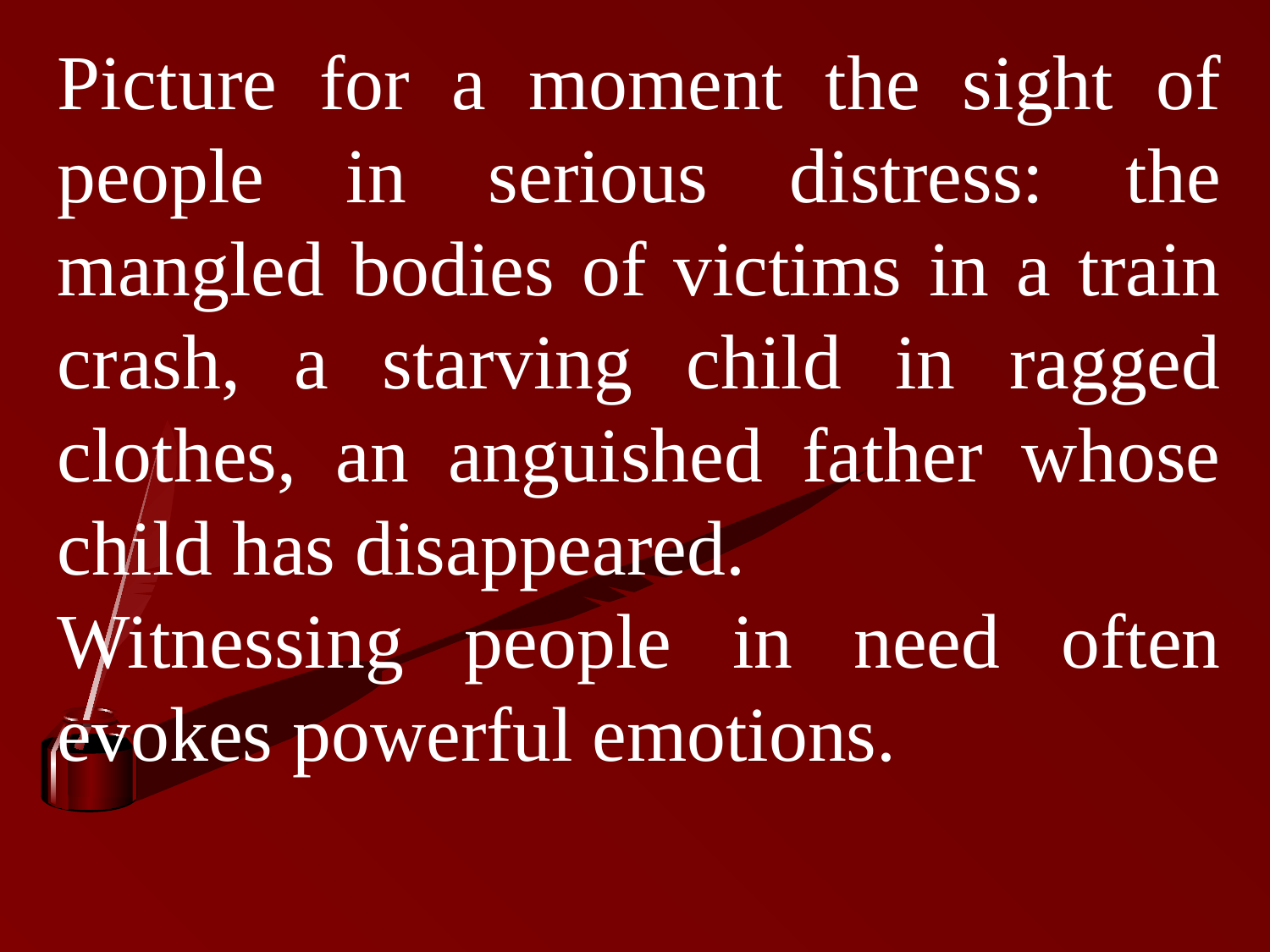

Picture for a moment the sight of people in serious distress: the mangled bodies of victims in a train crash, a starving child in ragged clothes, an anguished father whose child has disappeared.
Witnessing people in need often evokes powerful emotions.